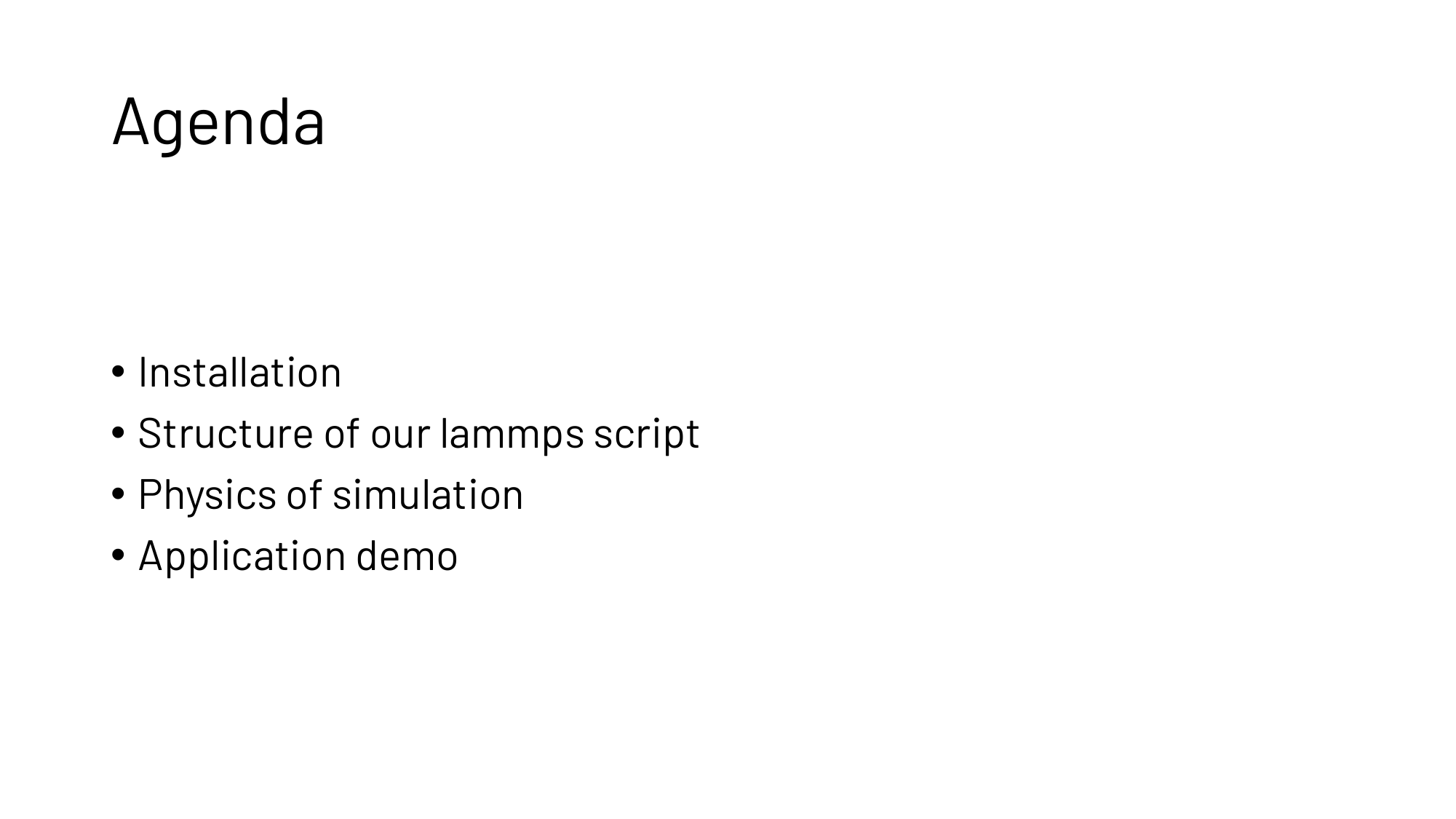

# Agenda

Installation
Structure of our lammps script
Physics of simulation
Application demo